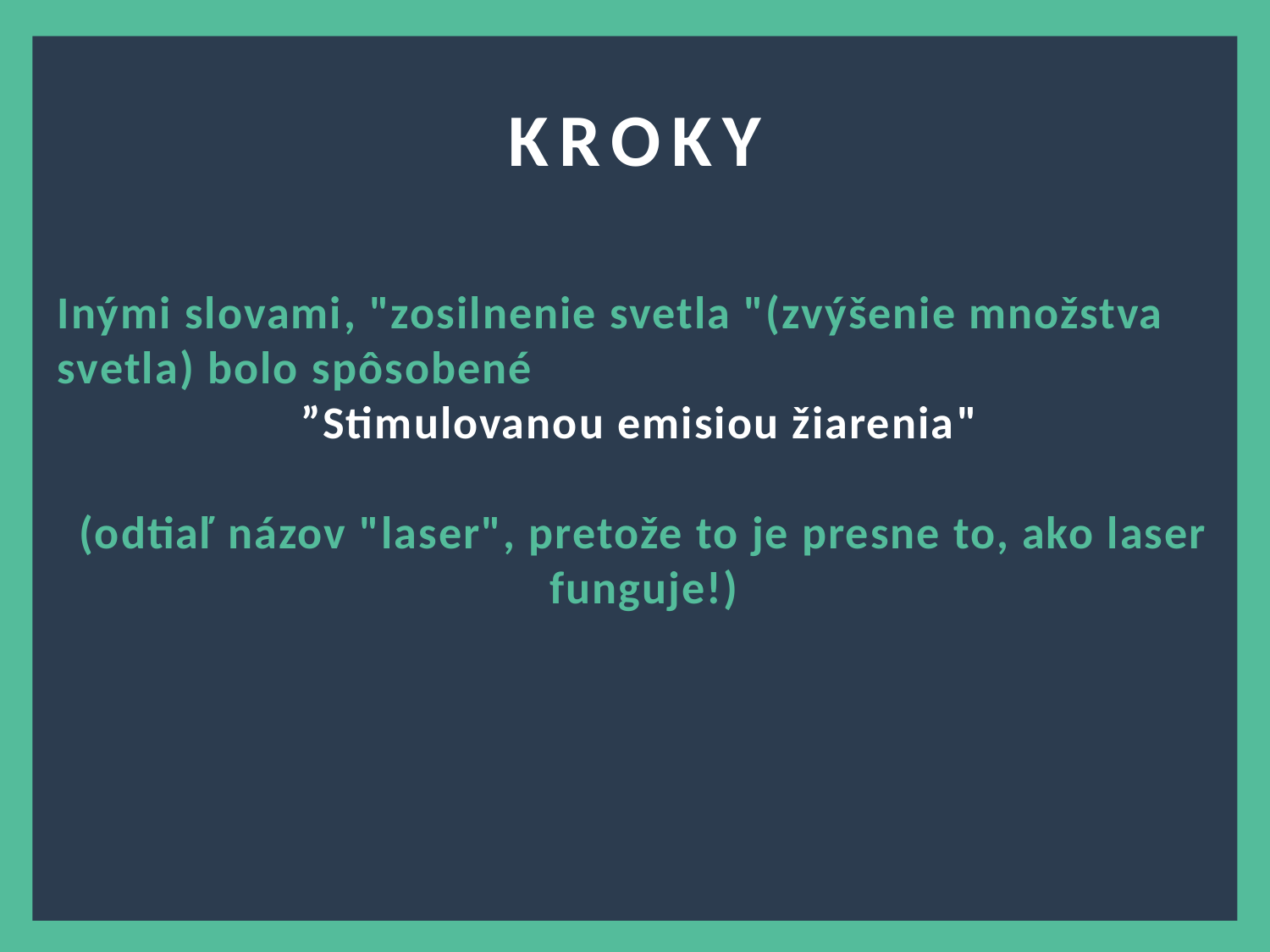

KROKY
Inými slovami, "zosilnenie svetla "(zvýšenie množstva svetla) bolo spôsobené
”Stimulovanou emisiou žiarenia"

(odtiaľ názov "laser", pretože to je presne to, ako laser funguje!)